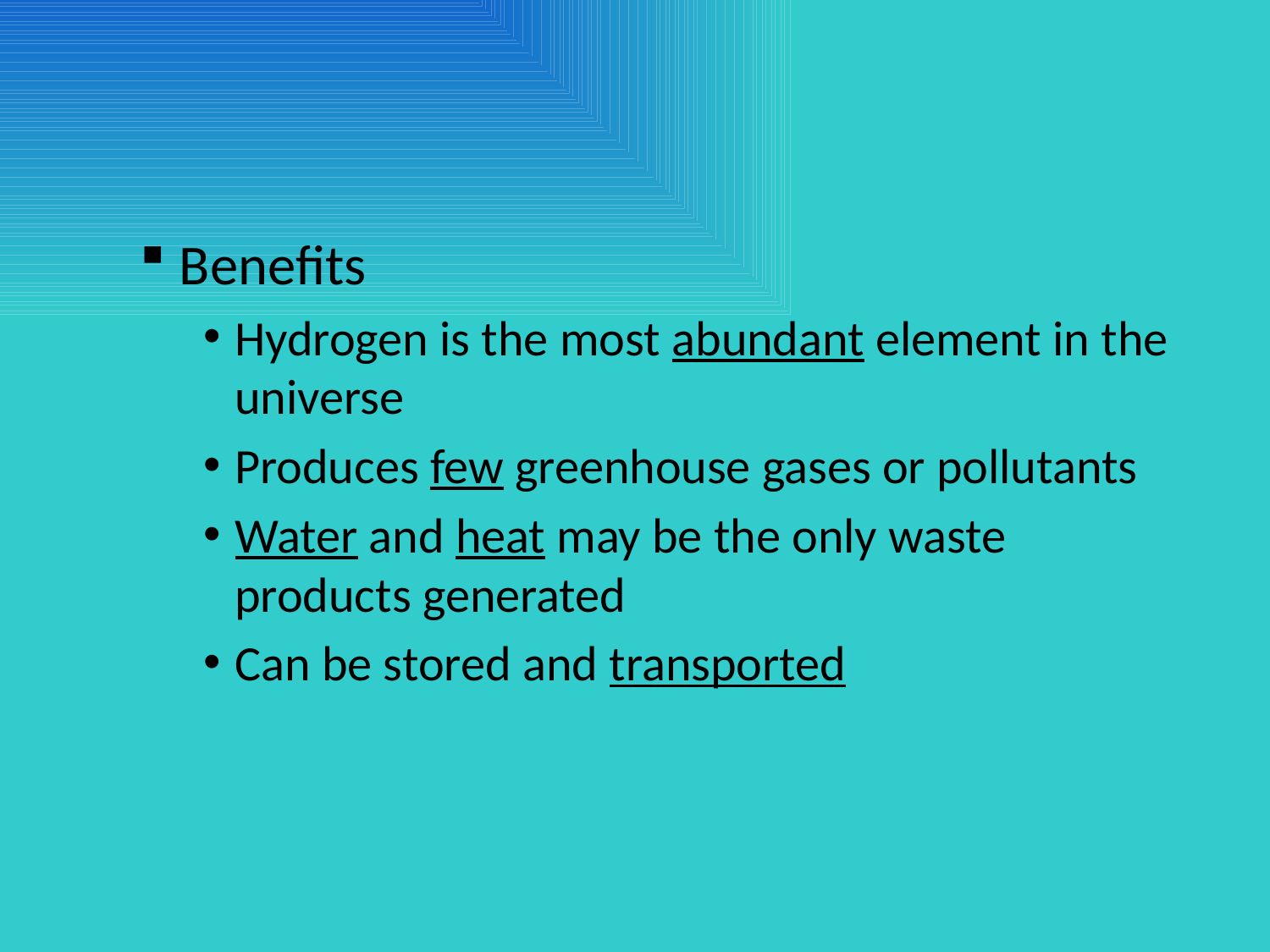

#
Benefits
Hydrogen is the most abundant element in the universe
Produces few greenhouse gases or pollutants
Water and heat may be the only waste products generated
Can be stored and transported